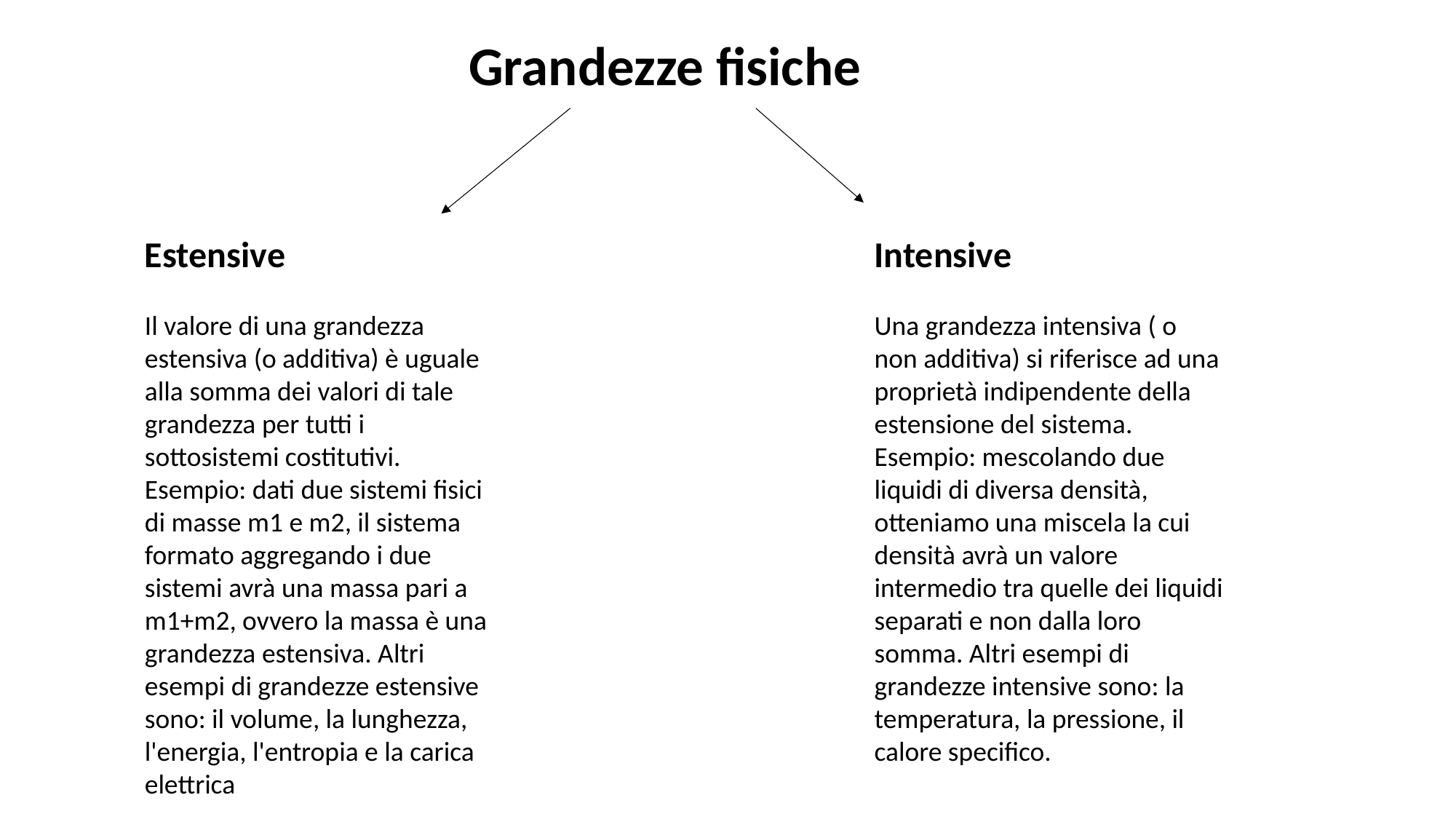

Grandezze fisiche
Estensive

Il valore di una grandezza estensiva (o additiva) è uguale alla somma dei valori di tale grandezza per tutti i sottosistemi costitutivi.
Esempio: dati due sistemi fisici di masse m1 e m2, il sistema formato aggregando i due sistemi avrà una massa pari a m1+m2, ovvero la massa è una grandezza estensiva. Altri esempi di grandezze estensive sono: il volume, la lunghezza, l'energia, l'entropia e la carica elettrica
Intensive

Una grandezza intensiva ( o non additiva) si riferisce ad una proprietà indipendente della estensione del sistema. Esempio: mescolando due liquidi di diversa densità, otteniamo una miscela la cui densità avrà un valore intermedio tra quelle dei liquidi separati e non dalla loro somma. Altri esempi di grandezze intensive sono: la temperatura, la pressione, il calore specifico.